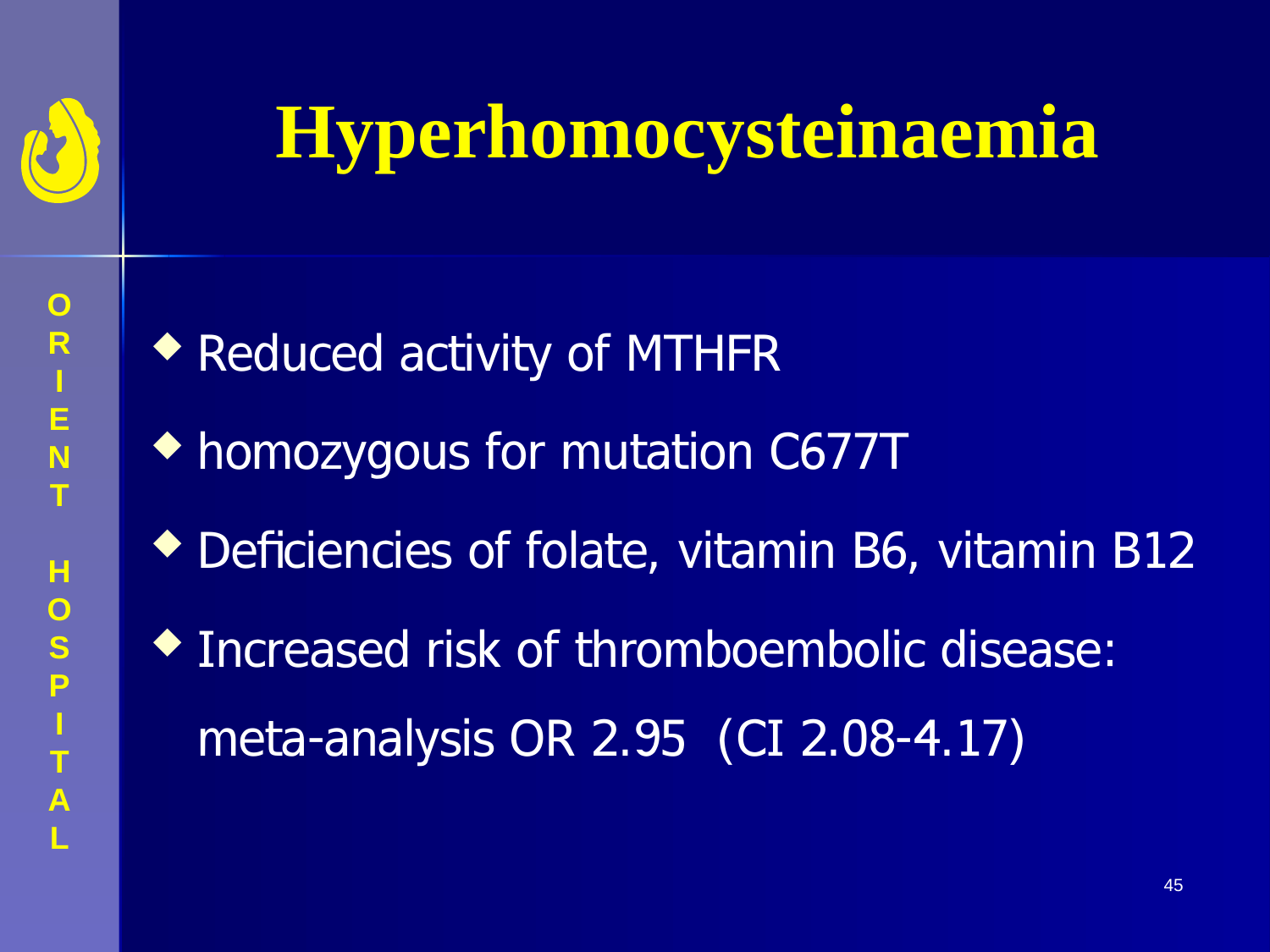

# Hyperhomocysteinaemia
Reduced activity of MTHFR
homozygous for mutation C677T
Deficiencies of folate, vitamin B6, vitamin B12
Increased risk of thromboembolic disease: meta-analysis OR 2.95  (CI 2.08-4.17)
45